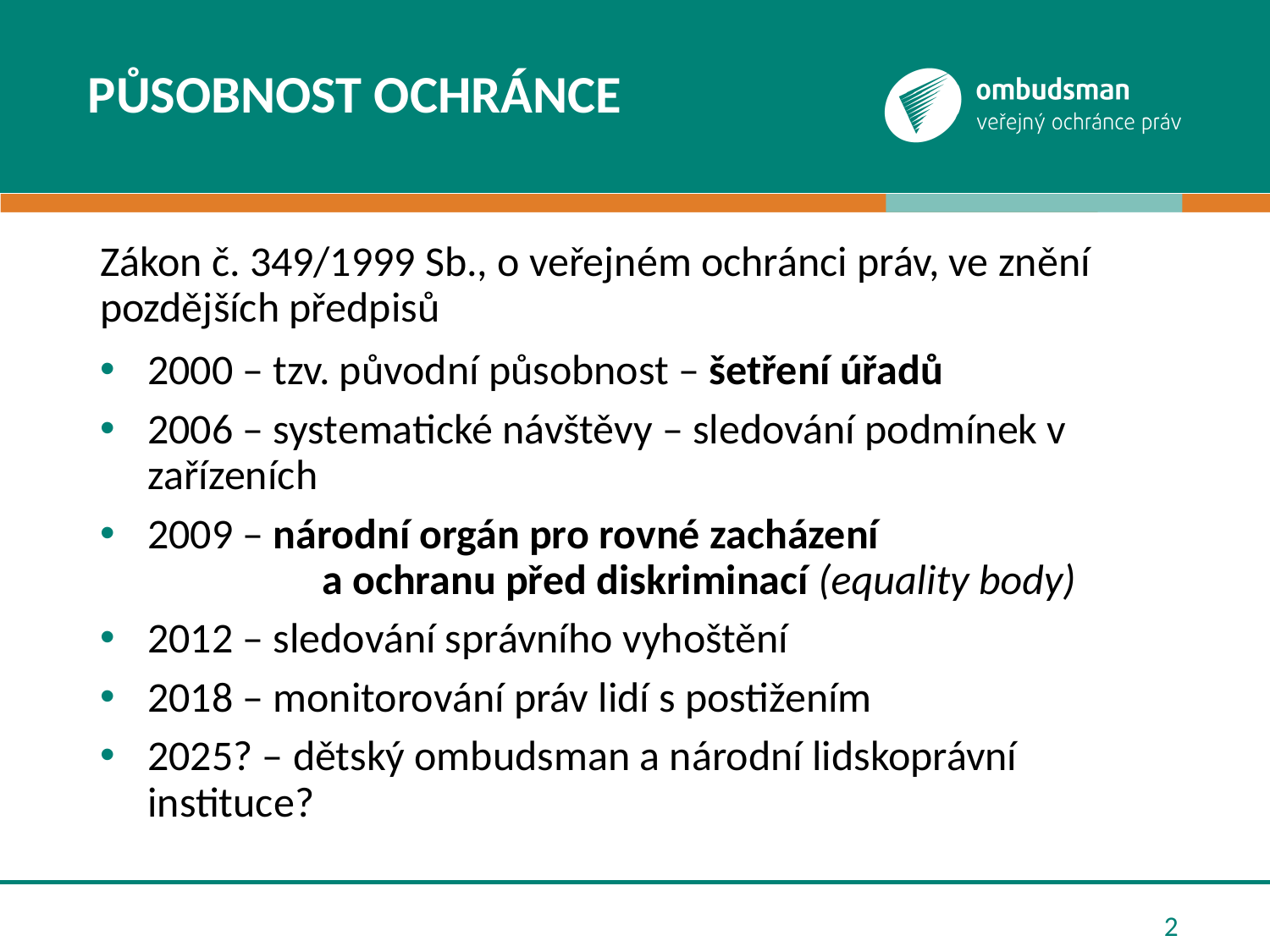

# Působnost ochránce
Zákon č. 349/1999 Sb., o veřejném ochránci práv, ve znění pozdějších předpisů
2000 – tzv. původní působnost – šetření úřadů
2006 – systematické návštěvy – sledování podmínek v zařízeních
2009 – národní orgán pro rovné zacházení
	a ochranu před diskriminací (equality body)
2012 – sledování správního vyhoštění
2018 – monitorování práv lidí s postižením
2025? – dětský ombudsman a národní lidskoprávní instituce?

2